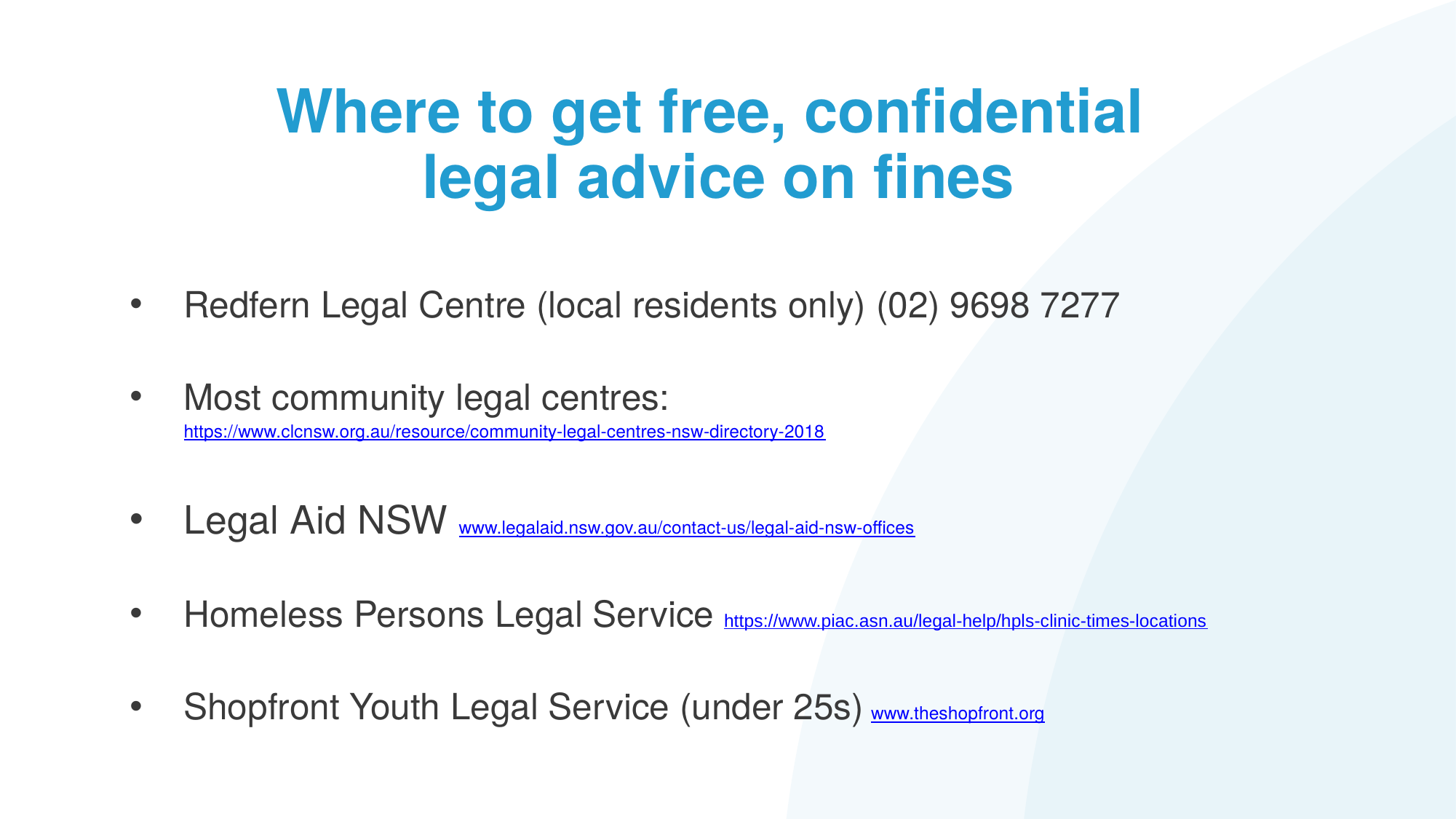

# Where to get free, confidential legal advice on fines
Redfern Legal Centre (local residents only) (02) 9698 7277
Most community legal centres: https://www.clcnsw.org.au/resource/community-legal-centres-nsw-directory-2018
Legal Aid NSW www.legalaid.nsw.gov.au/contact-us/legal-aid-nsw-offices
Homeless Persons Legal Service https://www.piac.asn.au/legal-help/hpls-clinic-times-locations
Shopfront Youth Legal Service (under 25s) www.theshopfront.org